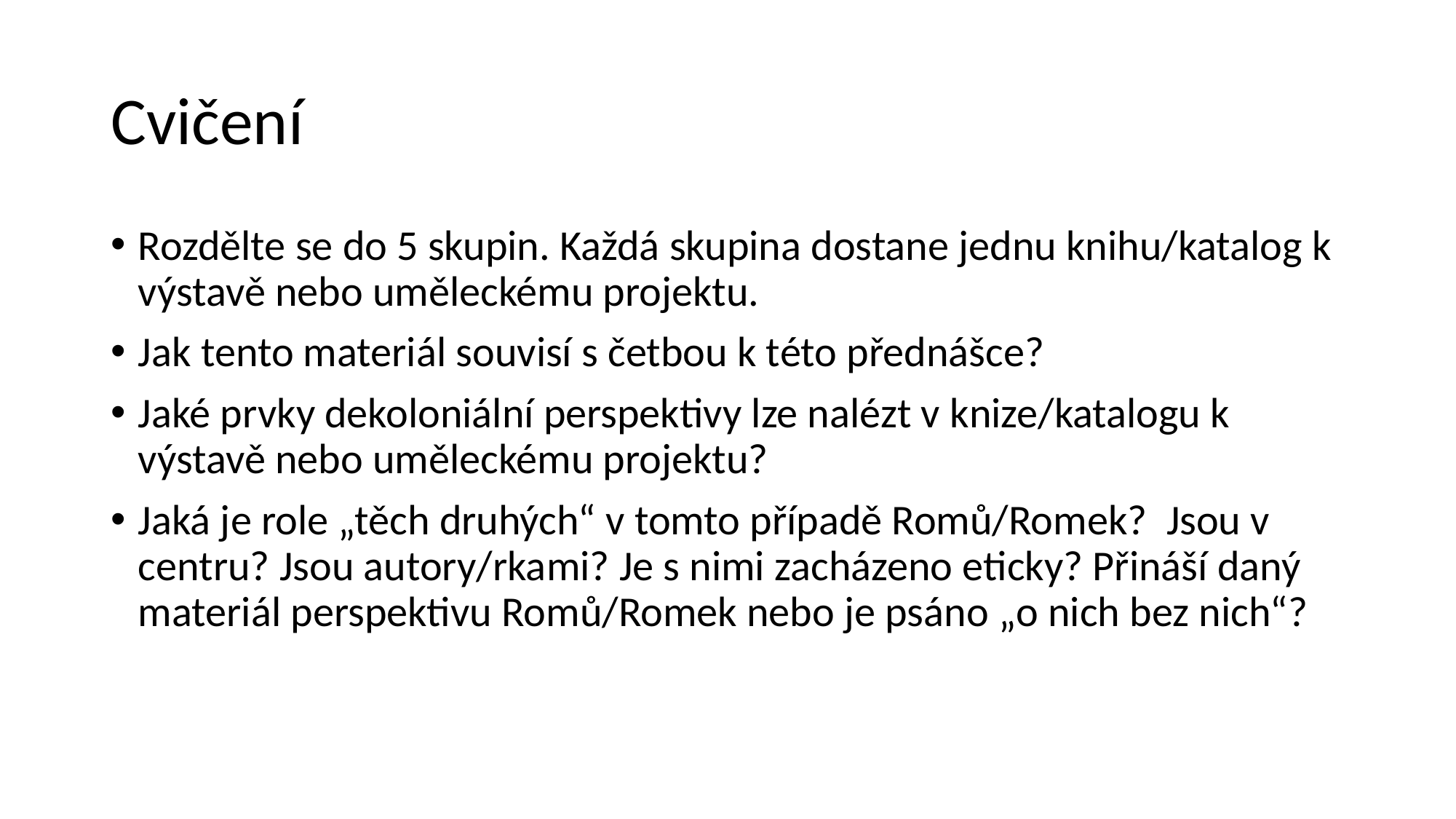

# Cvičení
Rozdělte se do 5 skupin. Každá skupina dostane jednu knihu/katalog k výstavě nebo uměleckému projektu.
Jak tento materiál souvisí s četbou k této přednášce?
Jaké prvky dekoloniální perspektivy lze nalézt v knize/katalogu k výstavě nebo uměleckému projektu?
Jaká je role „těch druhých“ v tomto případě Romů/Romek?  Jsou v centru? Jsou autory/rkami? Je s nimi zacházeno eticky? Přináší daný materiál perspektivu Romů/Romek nebo je psáno „o nich bez nich“?